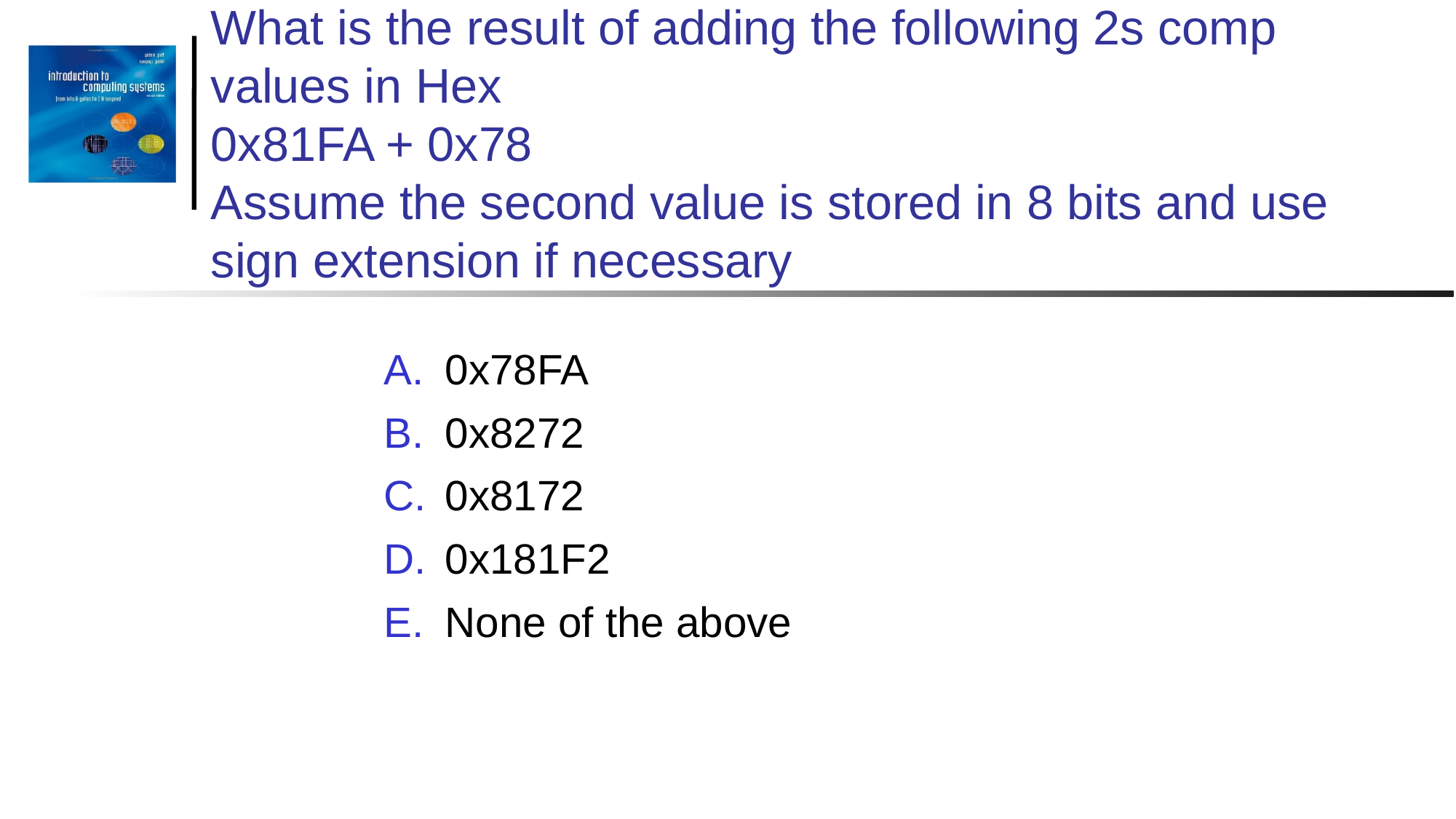

What is the result of adding the following 2s comp values in Hex
0x81FA + 0x78
Assume the second value is stored in 8 bits and use sign extension if necessary
0x78FA
0x8272
0x8172
0x181F2
None of the above